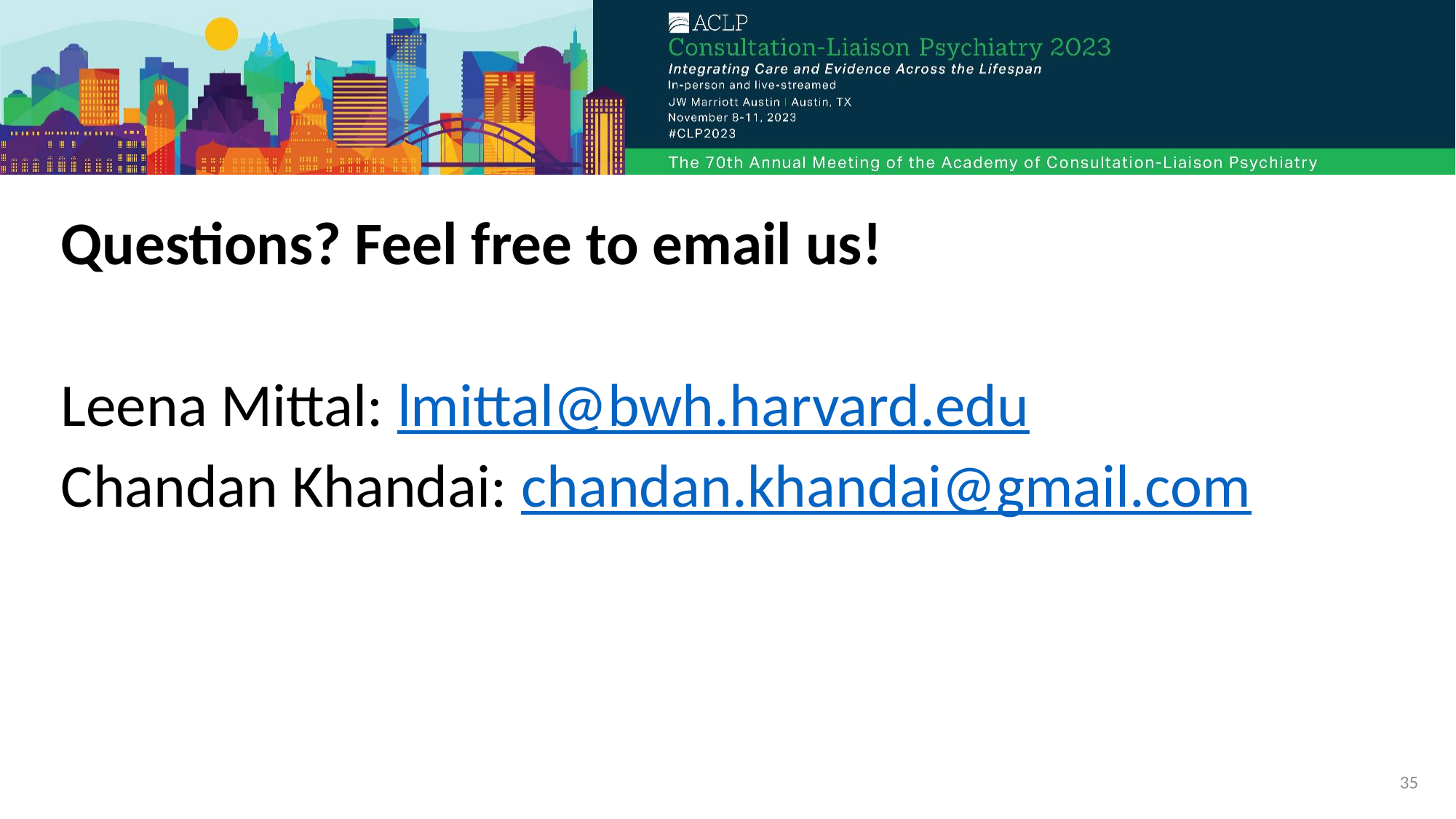

Questions? Feel free to email us!

Leena Mittal: lmittal@bwh.harvard.edu
Chandan Khandai: chandan.khandai@gmail.com

35